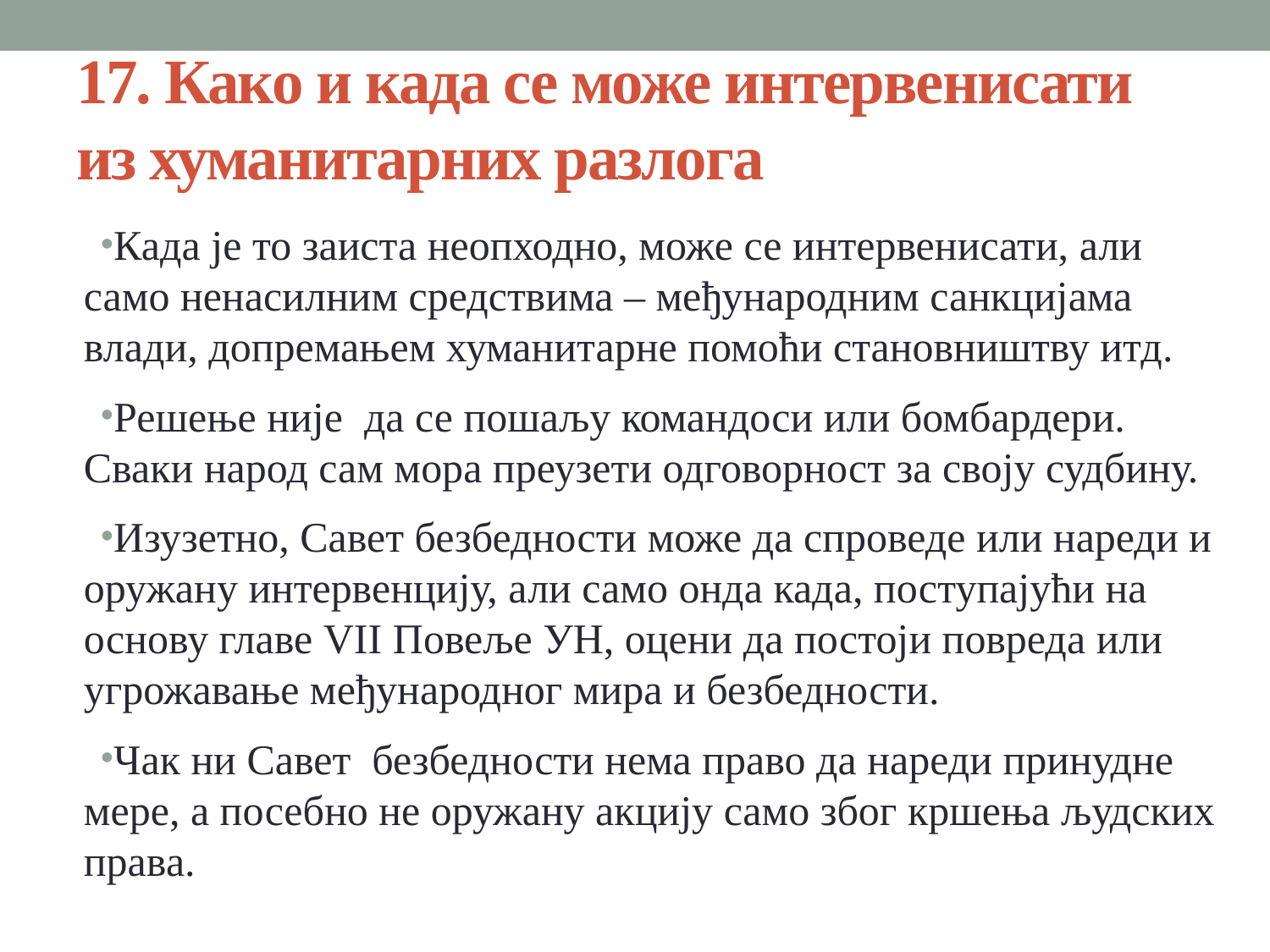

# 17. Како и када се може интервенисати из хуманитарних разлога
Када је то заиста неопходно, може се интервенисати, али само ненасилним средствима – међународним санкцијама влади, допремањем хуманитарне помоћи становништву итд.
Решење није  да се пошаљу командоси или бомбардери. Сваки народ сам мора преузети одговорност за своју судбину.
Изузетно, Савет безбедности може да спроведе или нареди и оружану интервенцију, али само онда када, поступајући на основу главе VII Повеље УН, оцени да постоји повреда или угрожавање међународног мира и безбедности.
Чак ни Савет  безбедности нема право да нареди принудне мере, а посебно не оружану акцију само због кршења људских права.